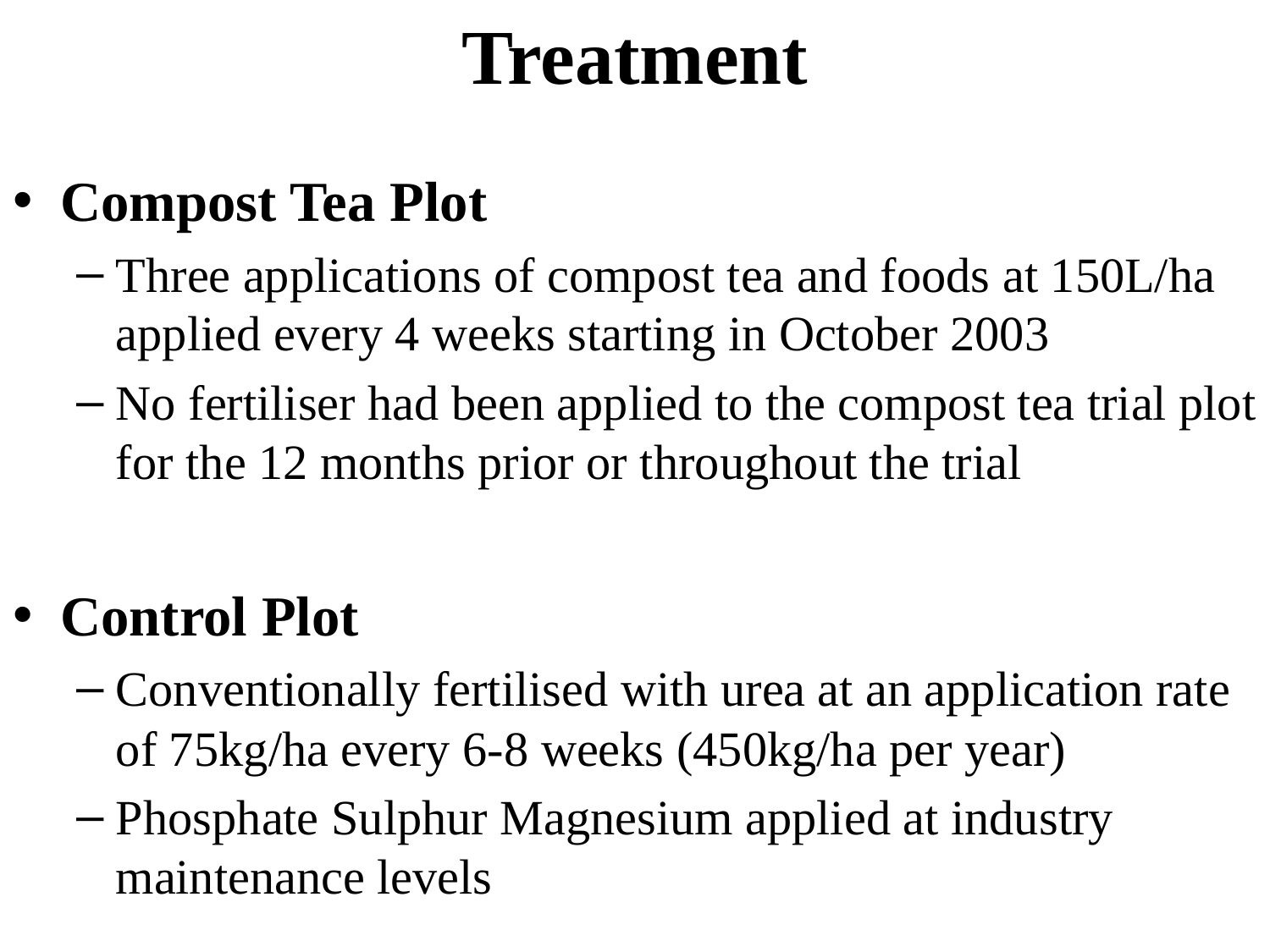

# Treatment
Compost Tea Plot
Three applications of compost tea and foods at 150L/ha applied every 4 weeks starting in October 2003
No fertiliser had been applied to the compost tea trial plot for the 12 months prior or throughout the trial

Control Plot
Conventionally fertilised with urea at an application rate of 75kg/ha every 6-8 weeks (450kg/ha per year)
Phosphate Sulphur Magnesium applied at industry maintenance levels